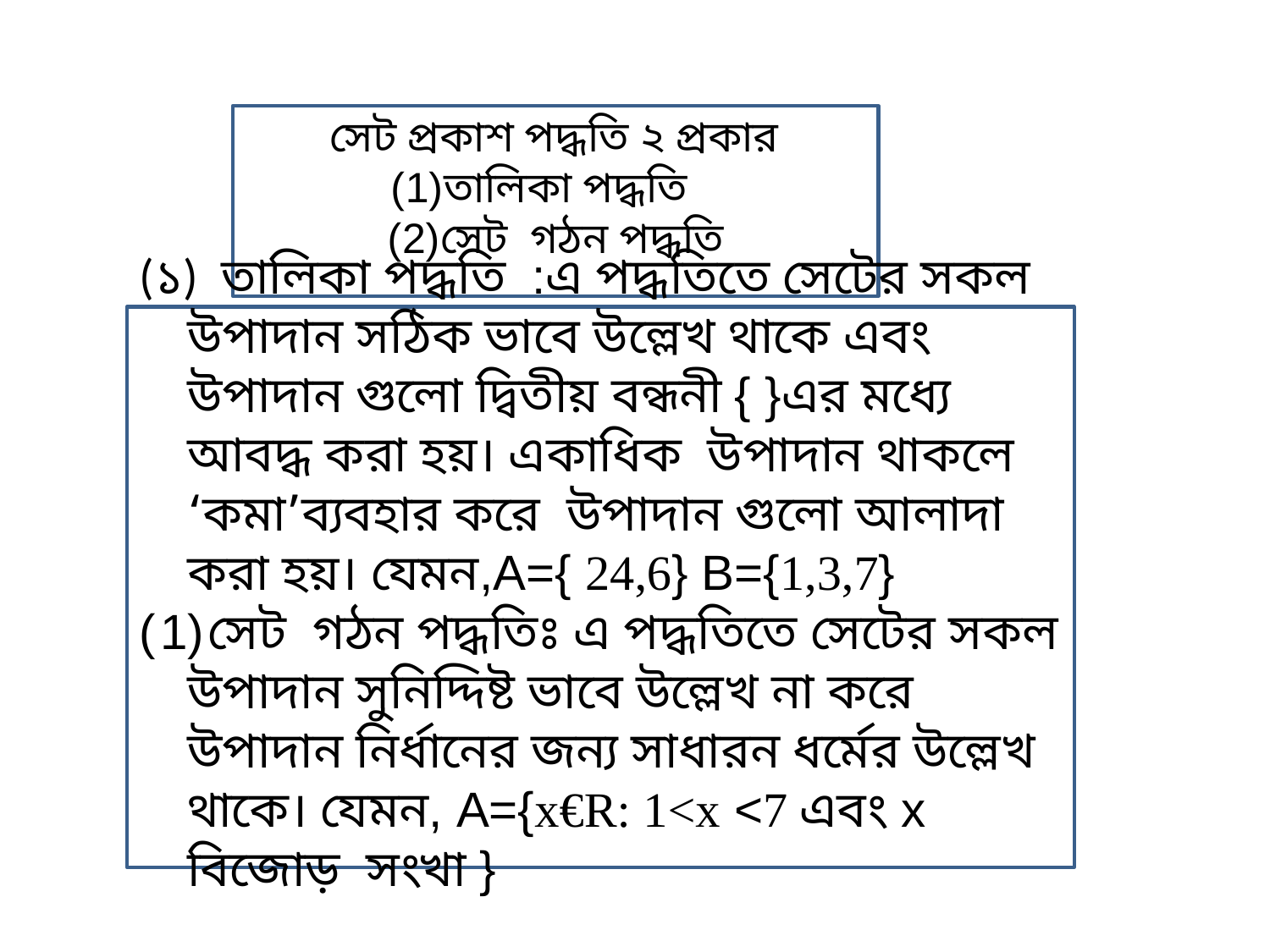

সেট প্রকাশ পদ্ধতি ২ প্রকার
তালিকা পদ্ধতি
সেট  গঠন পদ্ধতি

(১)  তালিকা পদ্ধতি  :এ পদ্ধতিতে সেটের সকল উপাদান সঠিক ভাবে উল্লেখ থাকে এবং উপাদান গুলো দ্বিতীয় বন্ধনী { }এর মধ্যে আবদ্ধ করা হয়। একাধিক  উপাদান থাকলে ‘কমা’ব্যবহার করে  উপাদান গুলো আলাদা করা হয়। যেমন,A={ 24,6} B={1,3,7}
সেট  গঠন পদ্ধতিঃ এ পদ্ধতিতে সেটের সকল উপাদান সুনিদ্দিষ্ট ভাবে উল্লেখ না করে উপাদান নির্ধানের জন্য সাধারন ধর্মের উল্লেখ থাকে। যেমন, A={x€R: 1<x <7 এবং x বিজোড়  সংখা }